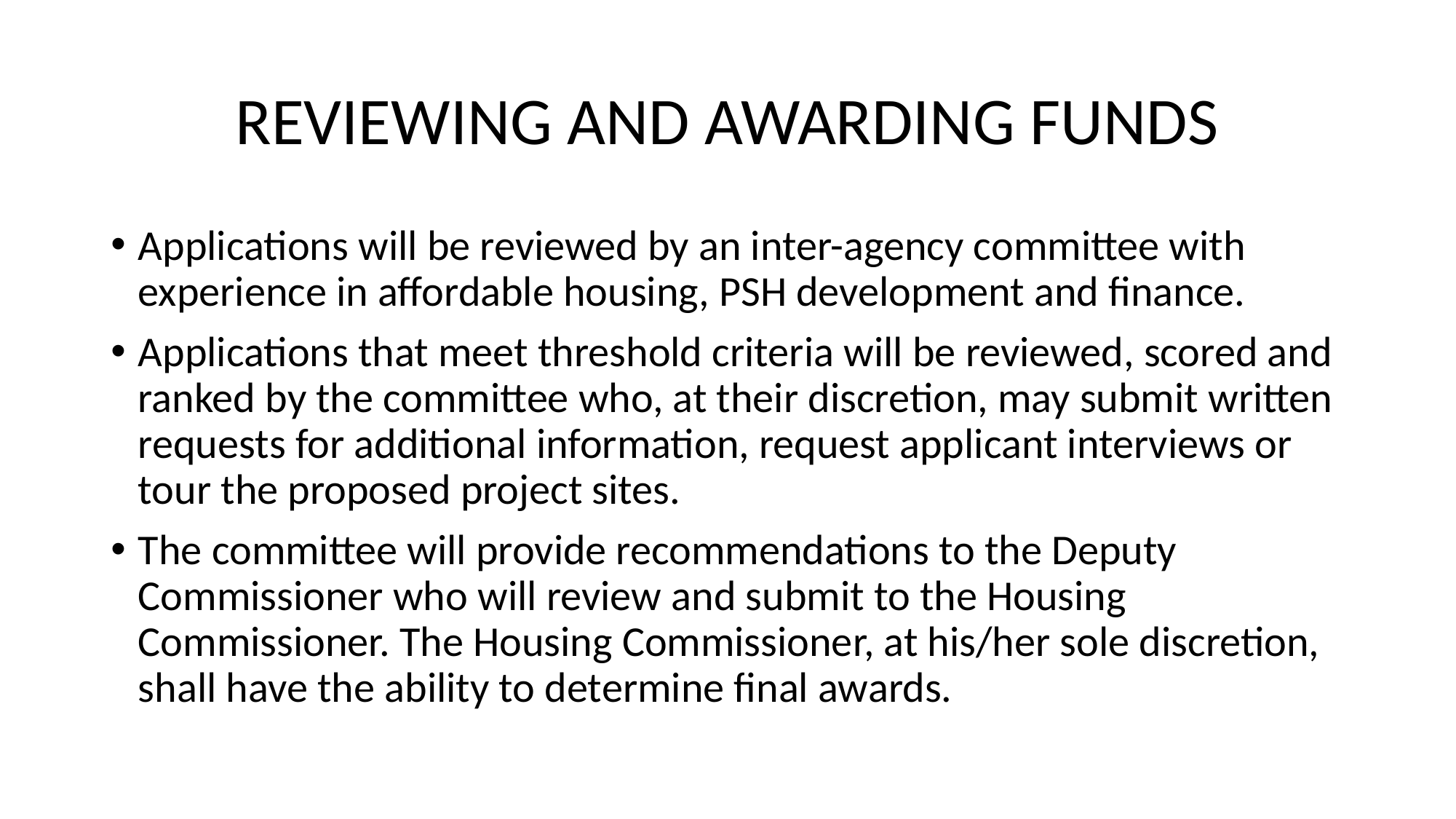

# REVIEWING AND AWARDING FUNDS
Applications will be reviewed by an inter-agency committee with experience in affordable housing, PSH development and finance.
Applications that meet threshold criteria will be reviewed, scored and ranked by the committee who, at their discretion, may submit written requests for additional information, request applicant interviews or tour the proposed project sites.
The committee will provide recommendations to the Deputy Commissioner who will review and submit to the Housing Commissioner. The Housing Commissioner, at his/her sole discretion, shall have the ability to determine final awards.